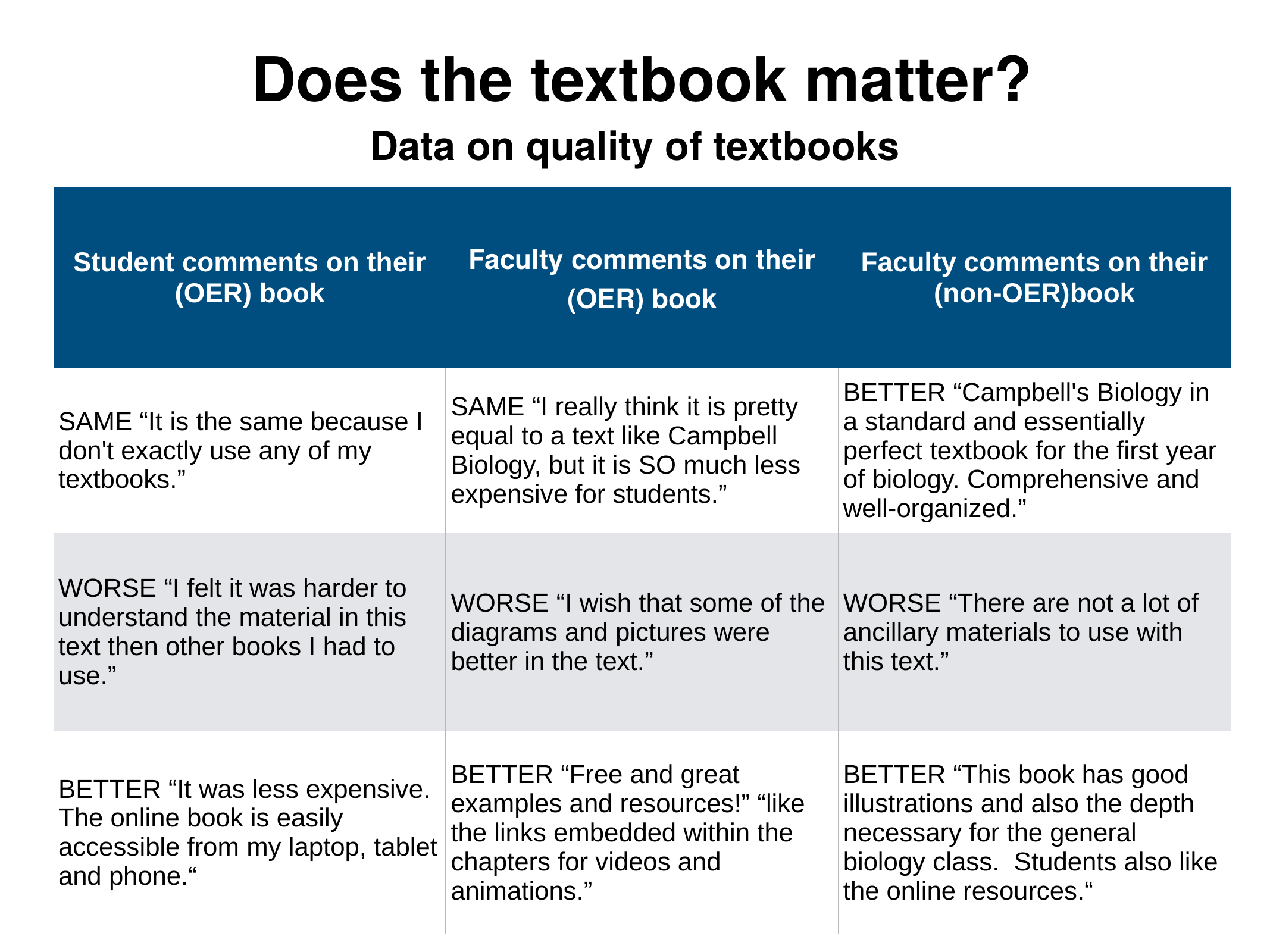

# Does the textbook matter?
Data on quality of textbooks
| Student comments on their (OER) book | Faculty comments on their (OER) book | Faculty comments on their (non-OER)book |
| --- | --- | --- |
| SAME “It is the same because I don't exactly use any of my textbooks.” | SAME “I really think it is pretty equal to a text like Campbell Biology, but it is SO much less expensive for students.” | BETTER “Campbell's Biology in a standard and essentially perfect textbook for the first year of biology. Comprehensive and well-organized.” |
| WORSE “I felt it was harder to understand the material in this text then other books I had to use.” | WORSE “I wish that some of the diagrams and pictures were better in the text.” | WORSE “There are not a lot of ancillary materials to use with this text.” |
| BETTER “It was less expensive. The online book is easily accessible from my laptop, tablet and phone.“ | BETTER “Free and great examples and resources!” “like the links embedded within the chapters for videos and animations.” | BETTER “This book has good illustrations and also the depth necessary for the general biology class. Students also like the online resources.“ |